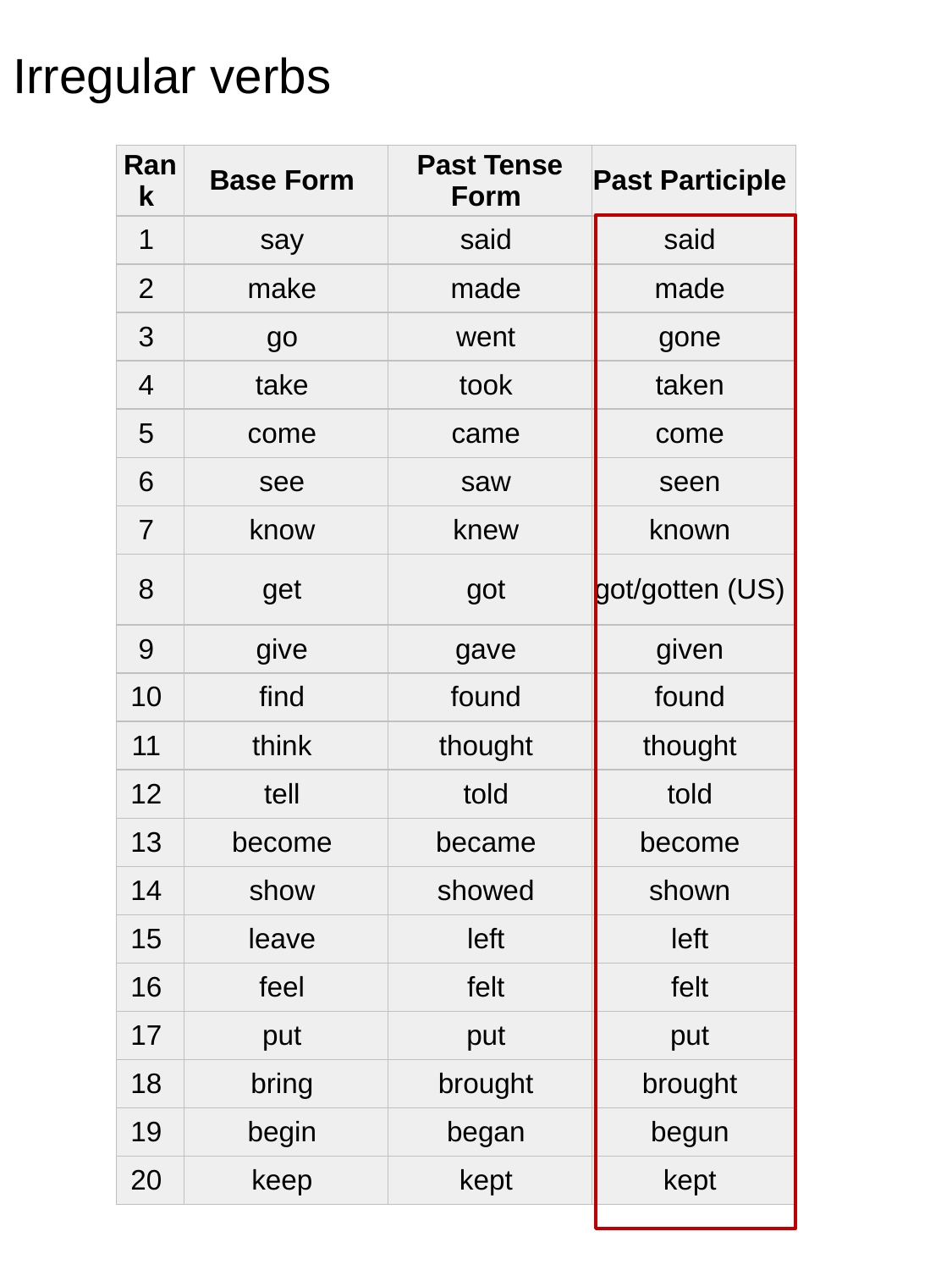

# Irregular verbs
| Rank | Base Form | Past Tense Form | Past Participle |
| --- | --- | --- | --- |
| 1 | say | said | said |
| 2 | make | made | made |
| 3 | go | went | gone |
| 4 | take | took | taken |
| 5 | come | came | come |
| 6 | see | saw | seen |
| 7 | know | knew | known |
| 8 | get | got | got/gotten (US) |
| 9 | give | gave | given |
| 10 | find | found | found |
| 11 | think | thought | thought |
| 12 | tell | told | told |
| 13 | become | became | become |
| 14 | show | showed | shown |
| 15 | leave | left | left |
| 16 | feel | felt | felt |
| 17 | put | put | put |
| 18 | bring | brought | brought |
| 19 | begin | began | begun |
| 20 | keep | kept | kept |